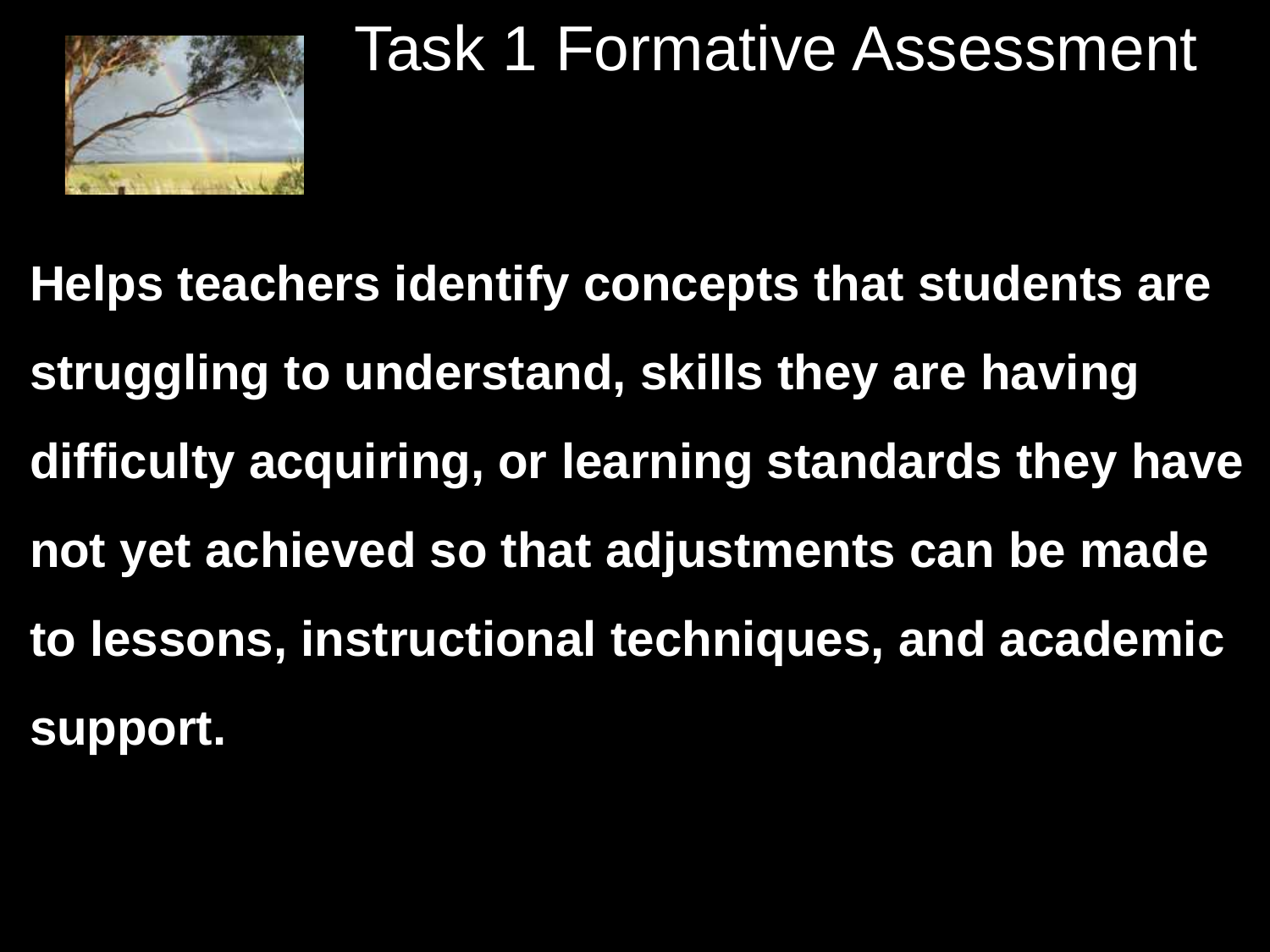

# Task 1 Formative Assessment

Helps teachers identify concepts that students are struggling to understand, skills they are having difficulty acquiring, or learning standards they have not yet achieved so that adjustments can be made to lessons, instructional techniques, and academic support.